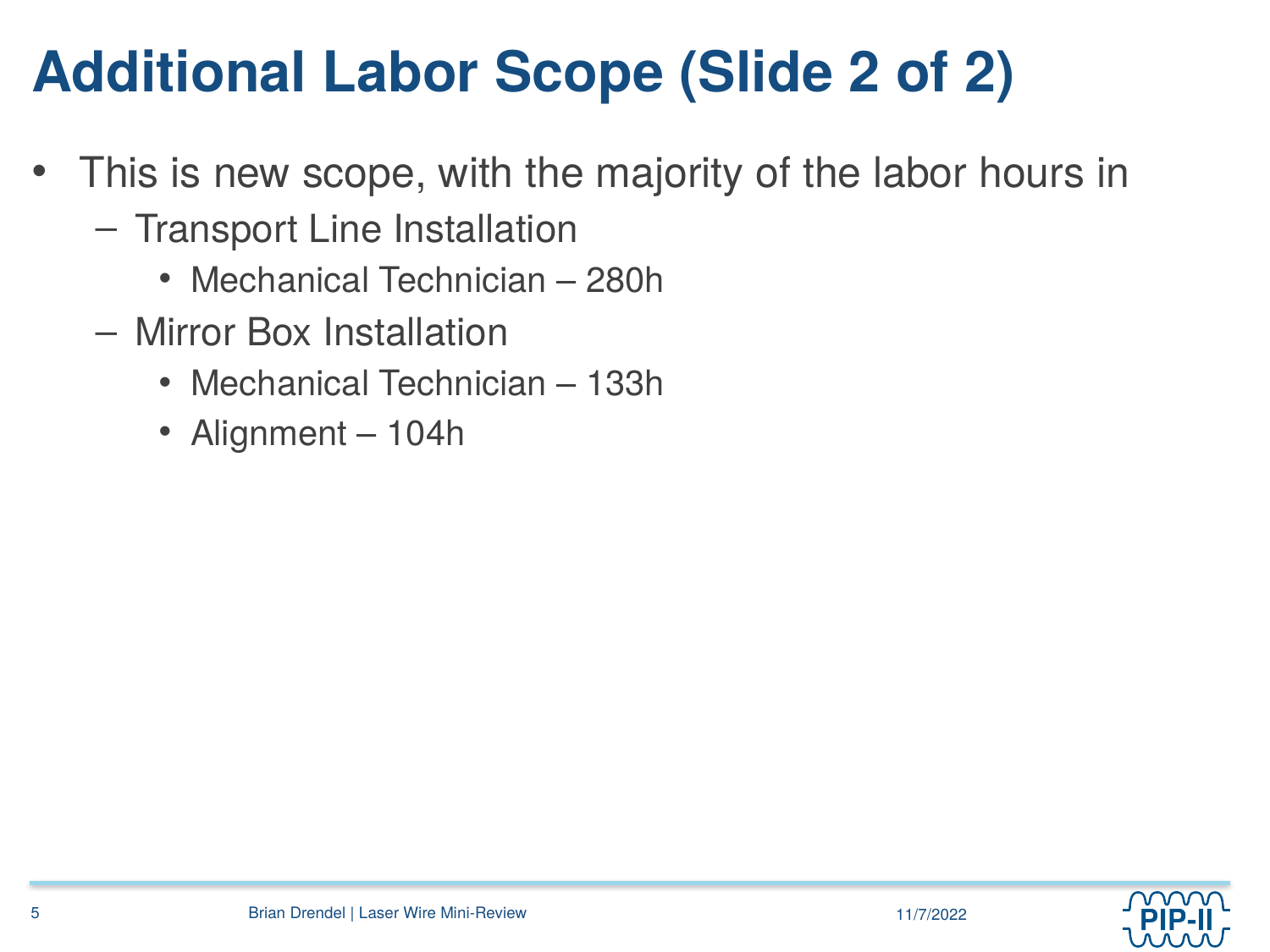

# Additional Labor Scope (Slide 2 of 2)
This is new scope, with the majority of the labor hours in
Transport Line Installation
Mechanical Technician – 280h
Mirror Box Installation
Mechanical Technician – 133h
Alignment – 104h
5
Brian Drendel | Laser Wire Mini-Review
11/7/2022